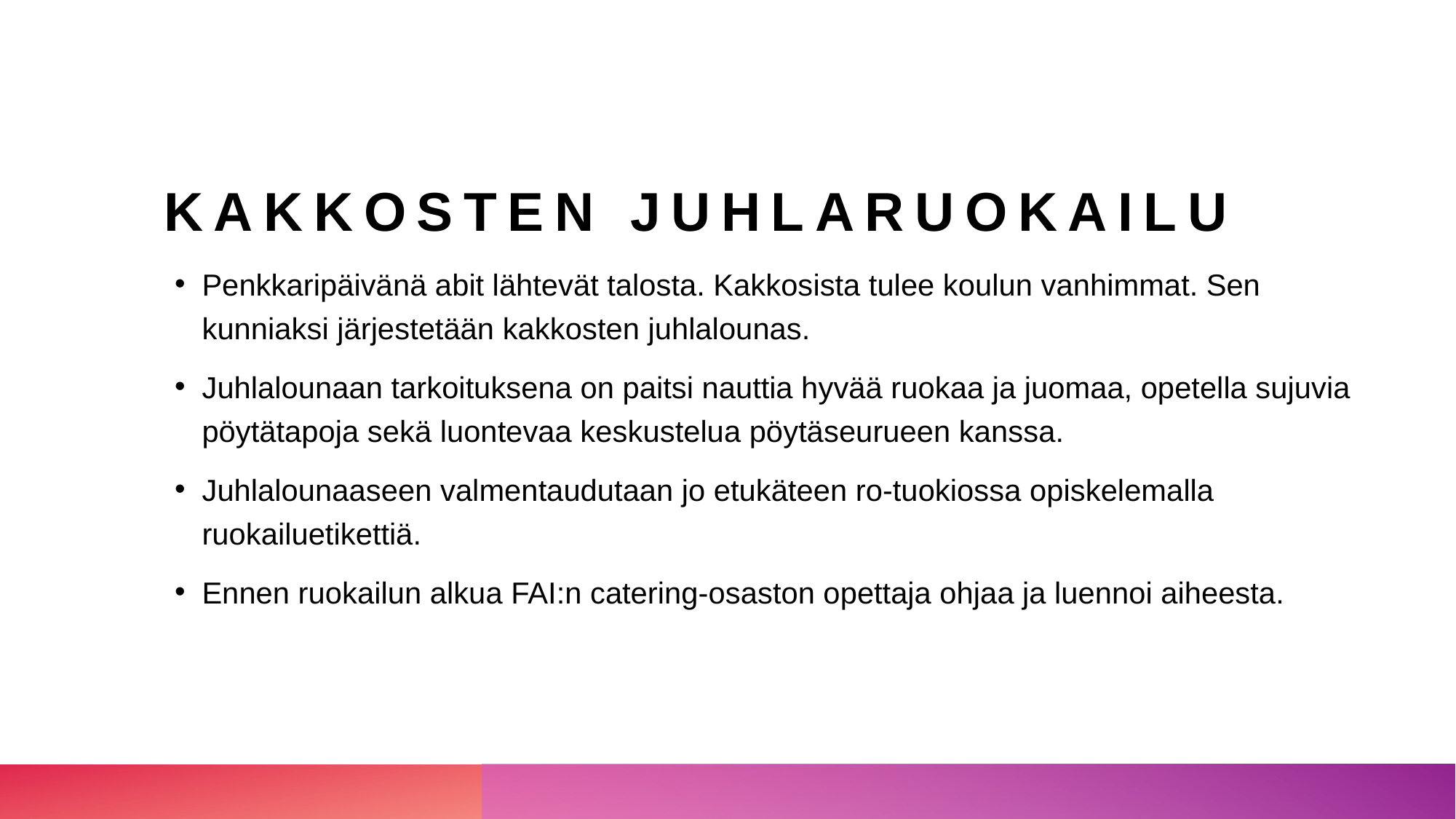

# Kakkosten juhlaruokailu
Penkkaripäivänä abit lähtevät talosta. Kakkosista tulee koulun vanhimmat. Sen kunniaksi järjestetään kakkosten juhlalounas.
Juhlalounaan tarkoituksena on paitsi nauttia hyvää ruokaa ja juomaa, opetella sujuvia pöytätapoja sekä luontevaa keskustelua pöytäseurueen kanssa.
Juhlalounaaseen valmentaudutaan jo etukäteen ro-tuokiossa opiskelemalla ruokailuetikettiä.
Ennen ruokailun alkua FAI:n catering-osaston opettaja ohjaa ja luennoi aiheesta.